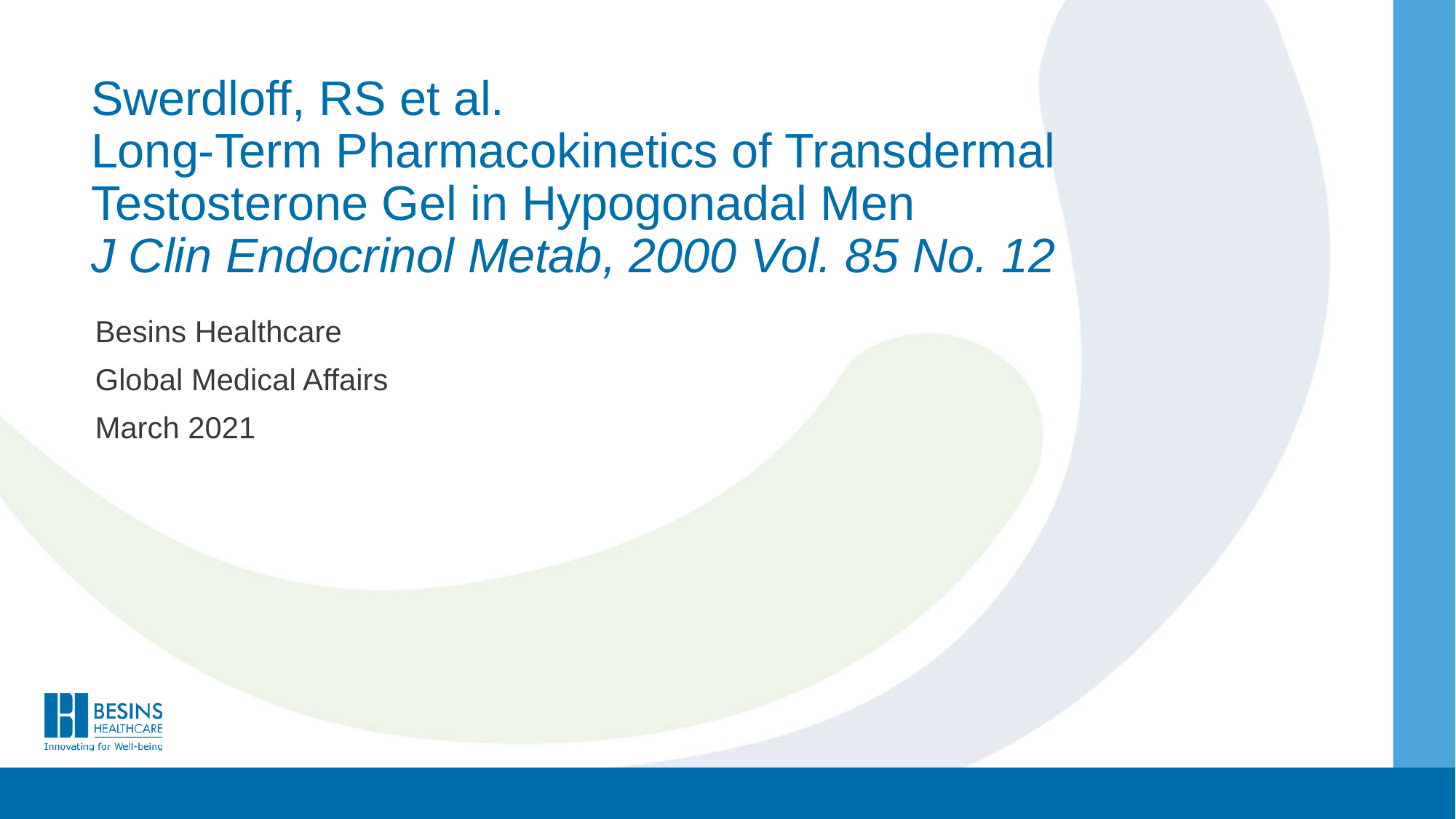

# Swerdloff, RS et al. Long-Term Pharmacokinetics of Transdermal Testosterone Gel in Hypogonadal Men J Clin Endocrinol Metab, 2000 Vol. 85 No. 12
Besins Healthcare
Global Medical Affairs
March 2021